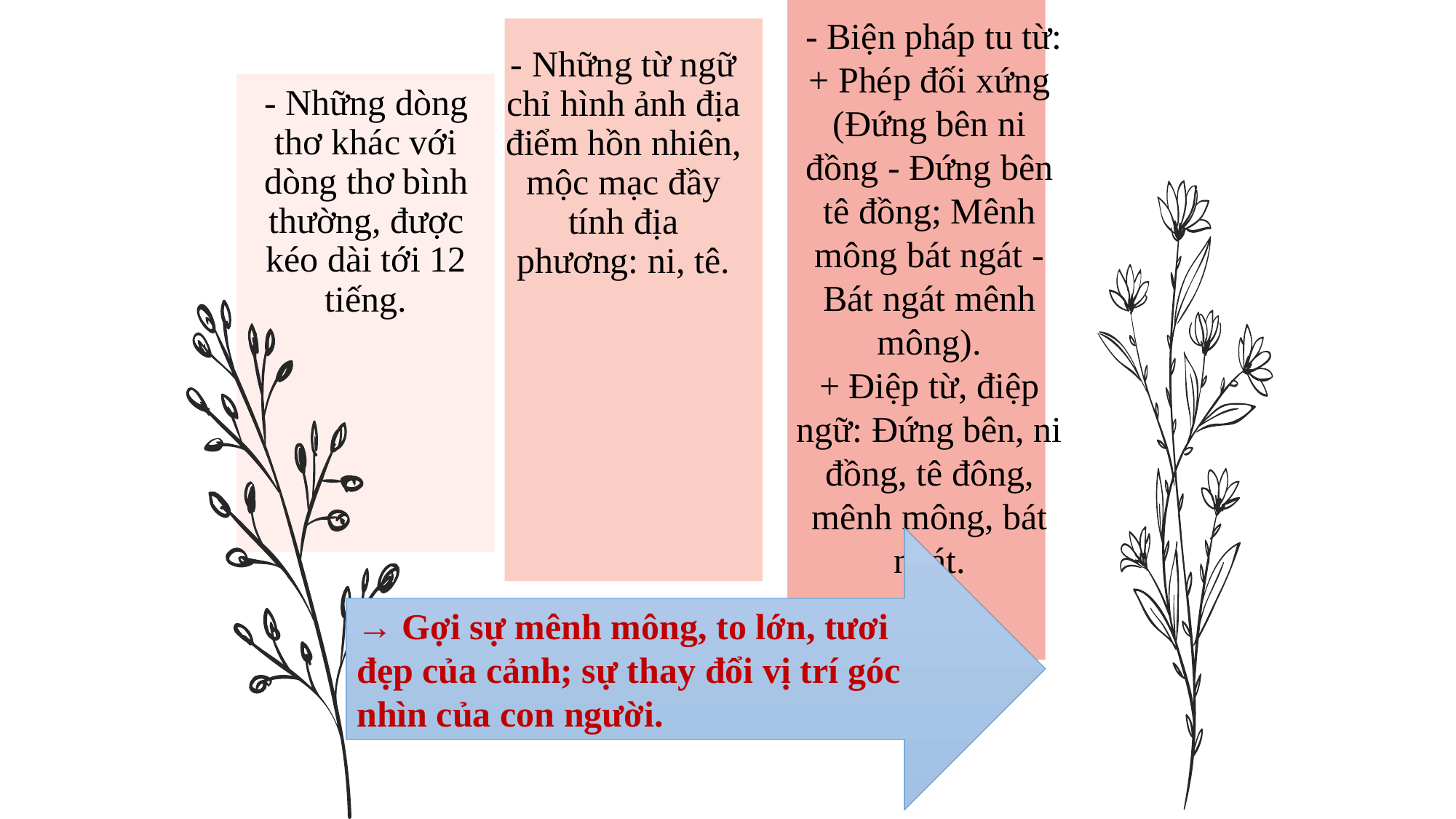

- Biện pháp tu từ:
+ Phép đối xứng (Đứng bên ni đồng - Đứng bên tê đồng; Mênh mông bát ngát - Bát ngát mênh mông).
+ Điệp từ, điệp ngữ: Đứng bên, ni đồng, tê đông, mênh mông, bát ngát.

- Những từ ngữ chỉ hình ảnh địa điểm hồn nhiên, mộc mạc đầy tính địa phương: ni, tê.
- Những dòng thơ khác với dòng thơ bình thường, được kéo dài tới 12 tiếng.

→ Gợi sự mênh mông, to lớn, tươi đẹp của cảnh; sự thay đổi vị trí góc nhìn của con người.